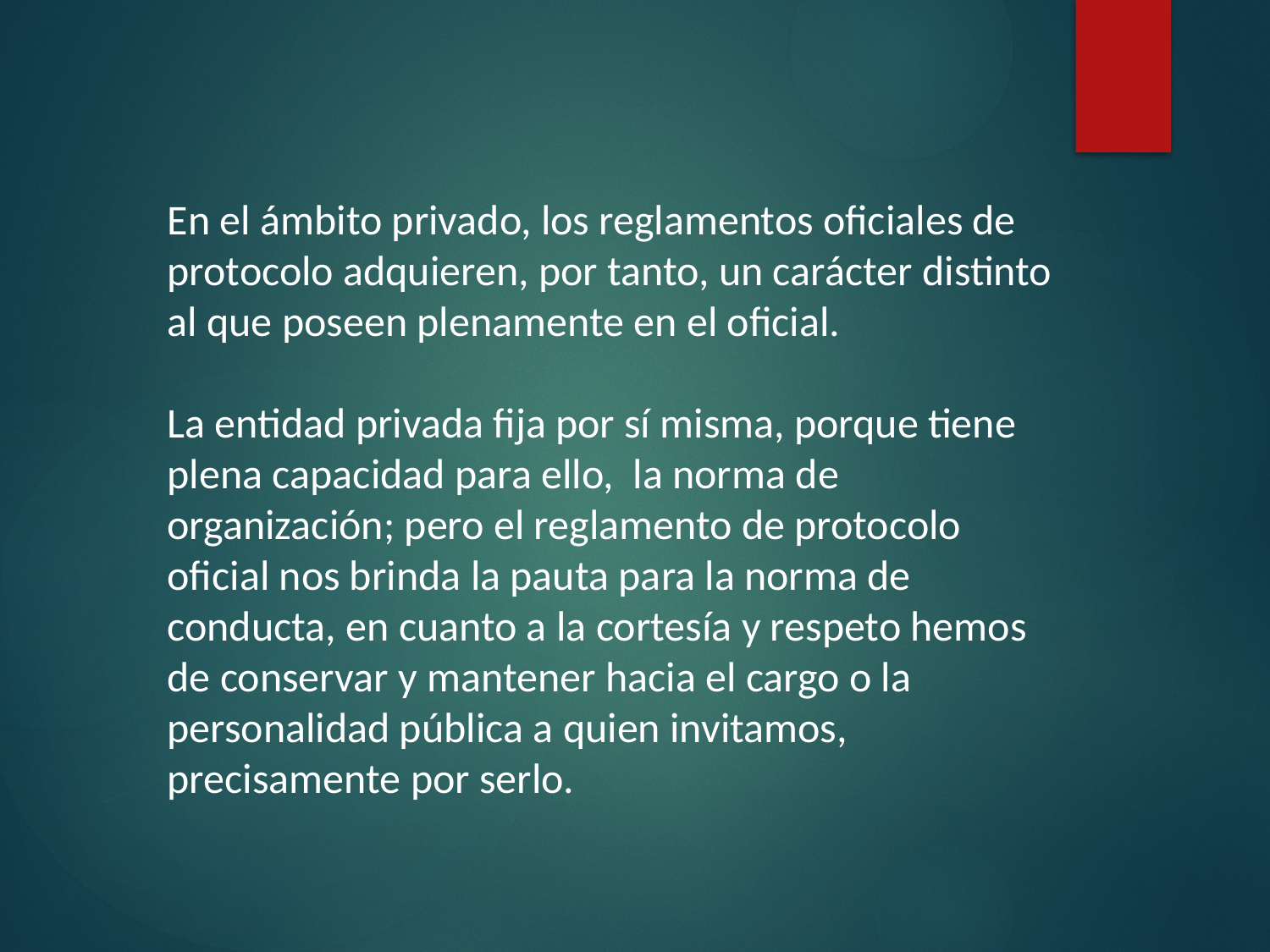

En el ámbito privado, los reglamentos oficiales de protocolo adquieren, por tanto, un carácter distinto al que poseen plenamente en el oficial.

La entidad privada fija por sí misma, porque tiene plena capacidad para ello,  la norma de organización; pero el reglamento de protocolo oficial nos brinda la pauta para la norma de conducta, en cuanto a la cortesía y respeto hemos de conservar y mantener hacia el cargo o la personalidad pública a quien invitamos, precisamente por serlo.